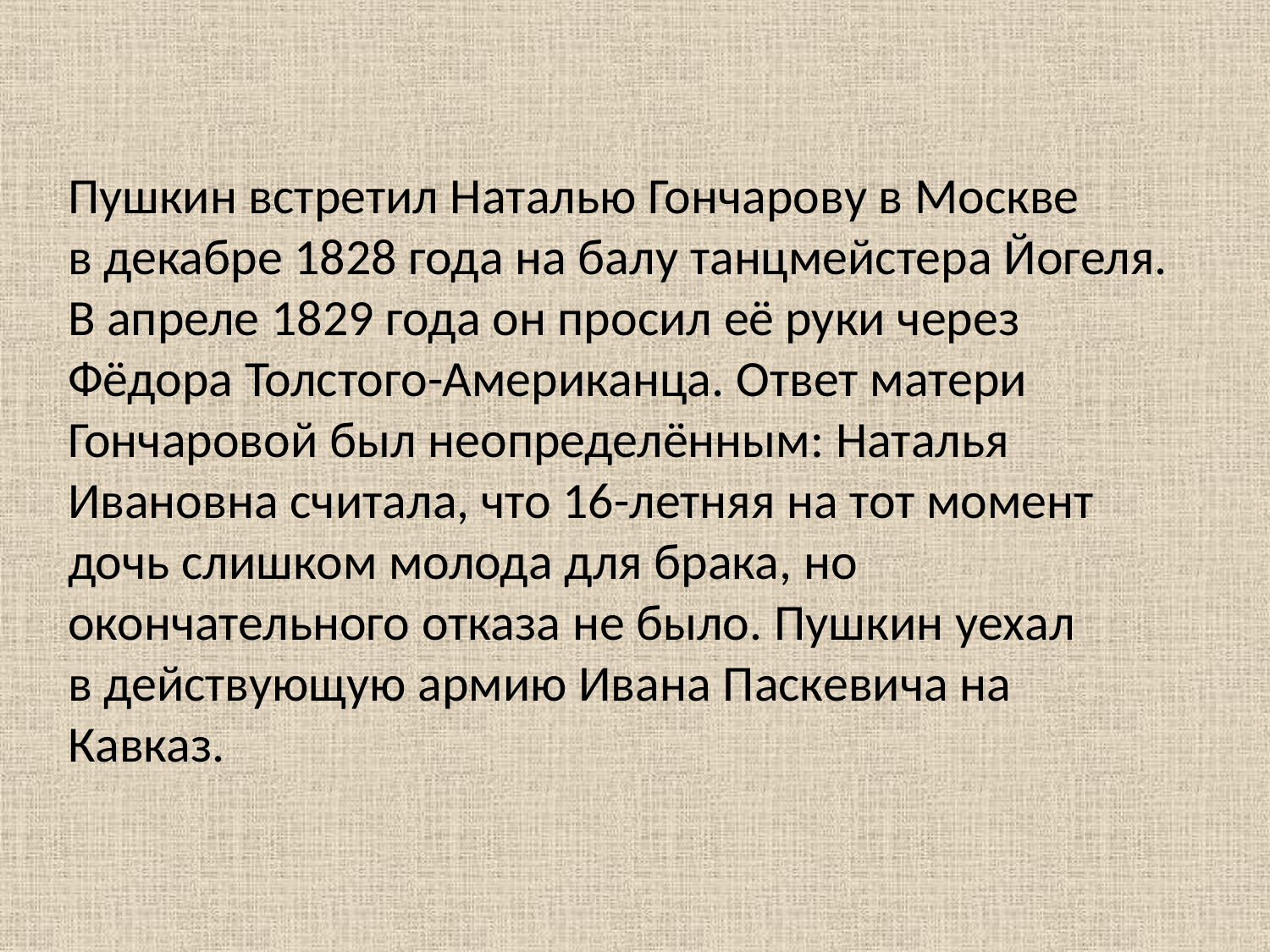

Пушкин встретил Наталью Гончарову в Москве в декабре 1828 года на балу танцмейстера Йогеля. В апреле 1829 года он просил её руки через Фёдора Толстого-Американца. Ответ матери Гончаровой был неопределённым: Наталья Ивановна считала, что 16-летняя на тот момент дочь слишком молода для брака, но окончательного отказа не было. Пушкин уехал в действующую армию Ивана Паскевича на Кавказ.